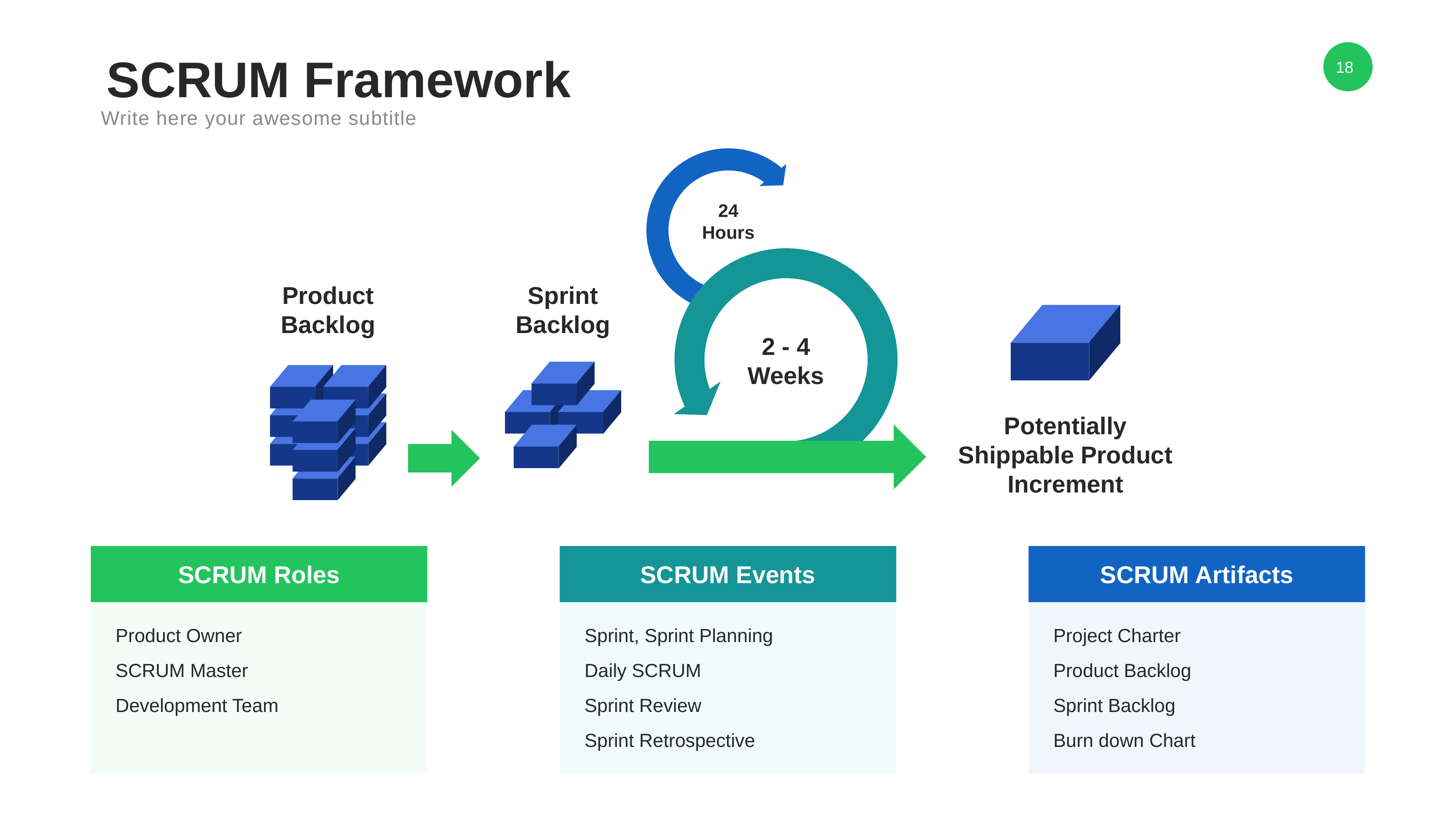

SCRUM Framework
Write here your awesome subtitle

24
Hours

Product
Backlog
Sprint
Backlog

2 - 4
Weeks

Potentially
Shippable Product
Increment

SCRUM Roles
SCRUM Events
SCRUM Artifacts

Product Owner
SCRUM Master
Development Team
Sprint, Sprint Planning
Daily SCRUM
Sprint Review
Sprint Retrospective
Project Charter
Product Backlog
Sprint Backlog
Burn down Chart